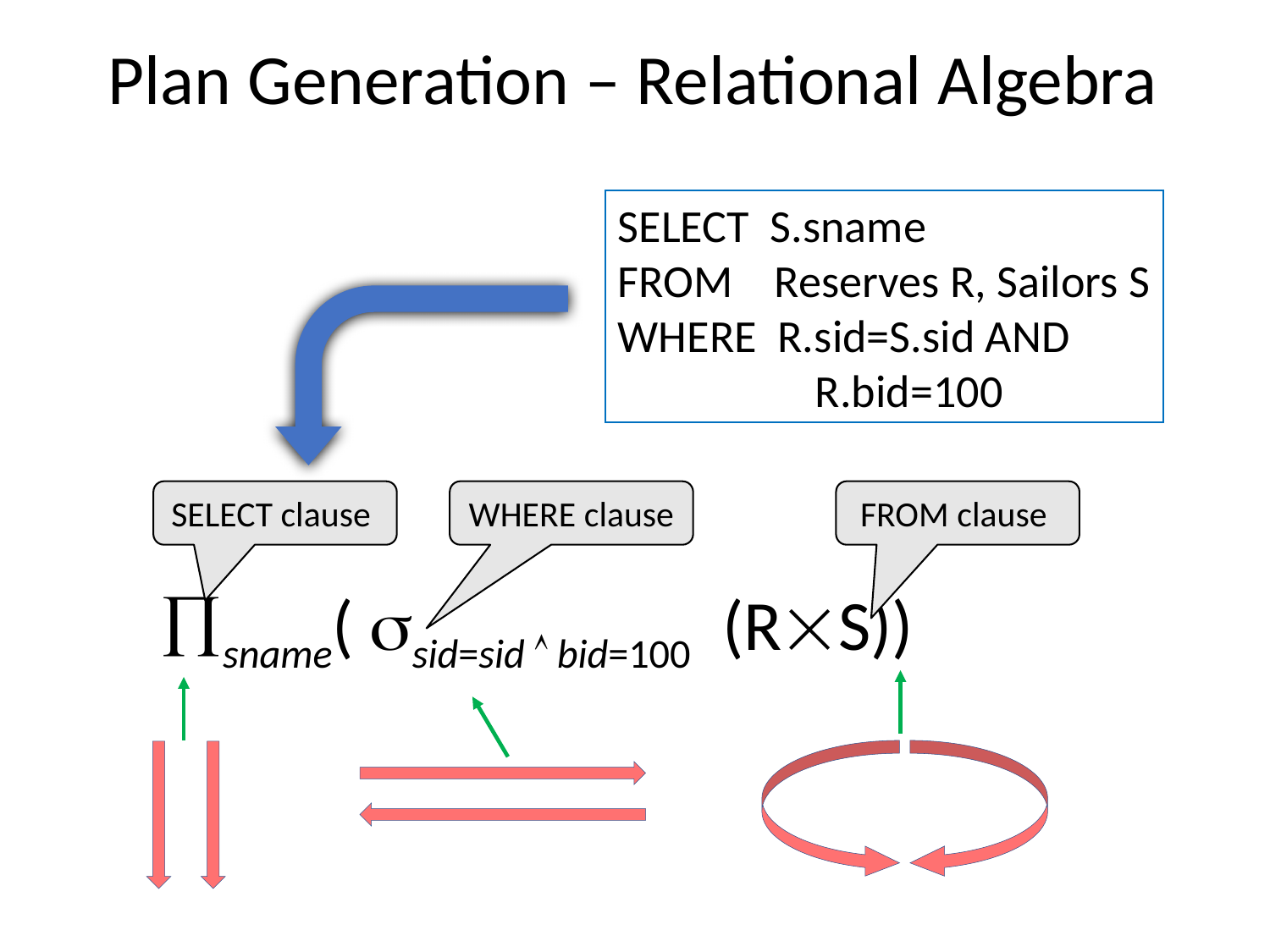

# Plan Generation – Relational Algebra
SELECT  S.sname
FROM    Reserves R, Sailors S
WHERE  R.sid=S.sid AND
                   R.bid=100

SELECT clause
WHERE clause
FROM clause
∏sname( σsid=sid ∧ bid=100  (R×S))